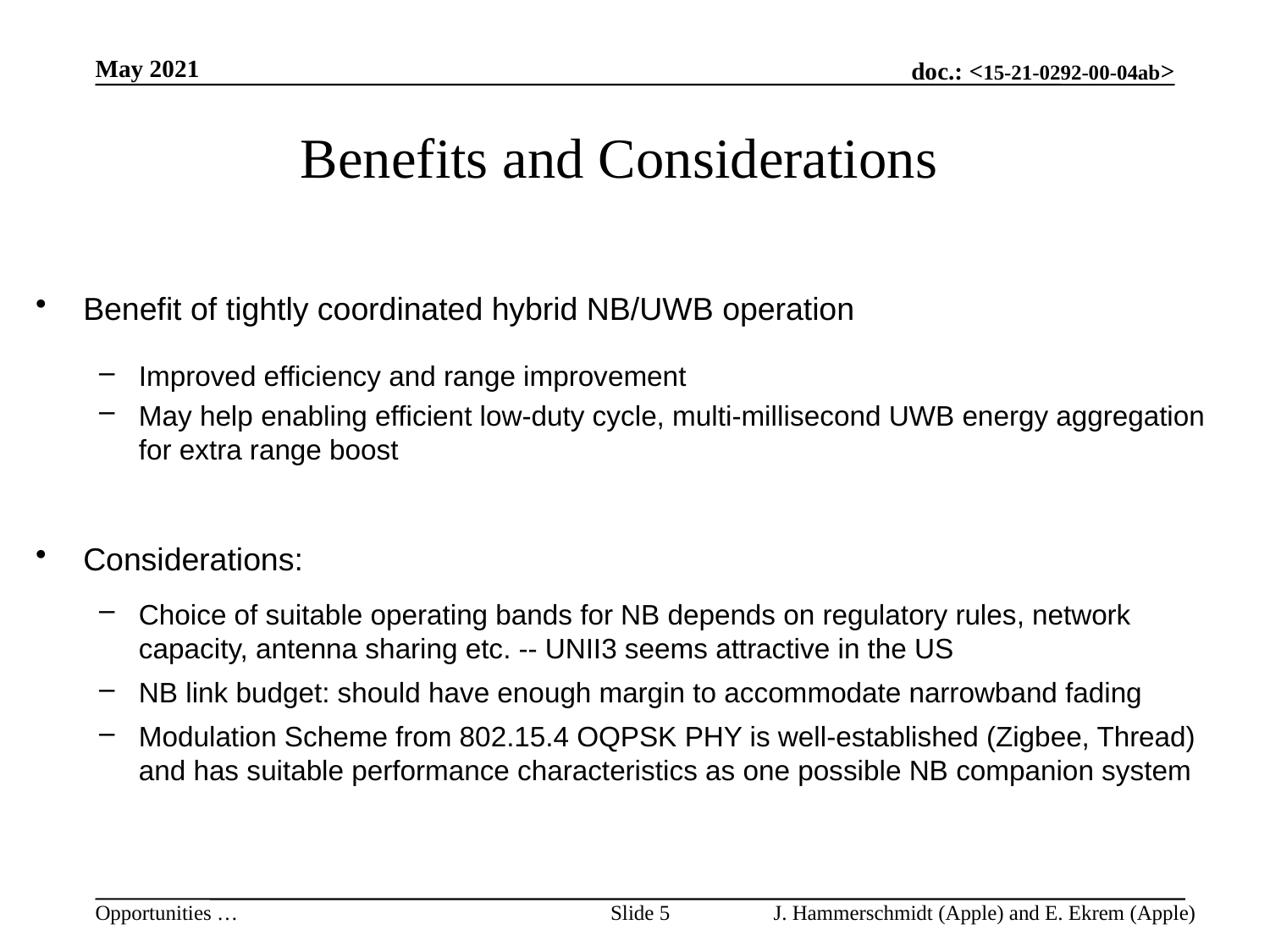

May 2021
# Benefits and Considerations
Benefit of tightly coordinated hybrid NB/UWB operation
Improved efficiency and range improvement
May help enabling efficient low-duty cycle, multi-millisecond UWB energy aggregation for extra range boost

Considerations:
Choice of suitable operating bands for NB depends on regulatory rules, network capacity, antenna sharing etc. -- UNII3 seems attractive in the US
NB link budget: should have enough margin to accommodate narrowband fading
Modulation Scheme from 802.15.4 OQPSK PHY is well-established (Zigbee, Thread) and has suitable performance characteristics as one possible NB companion system

Slide 5
J. Hammerschmidt (Apple) and E. Ekrem (Apple)